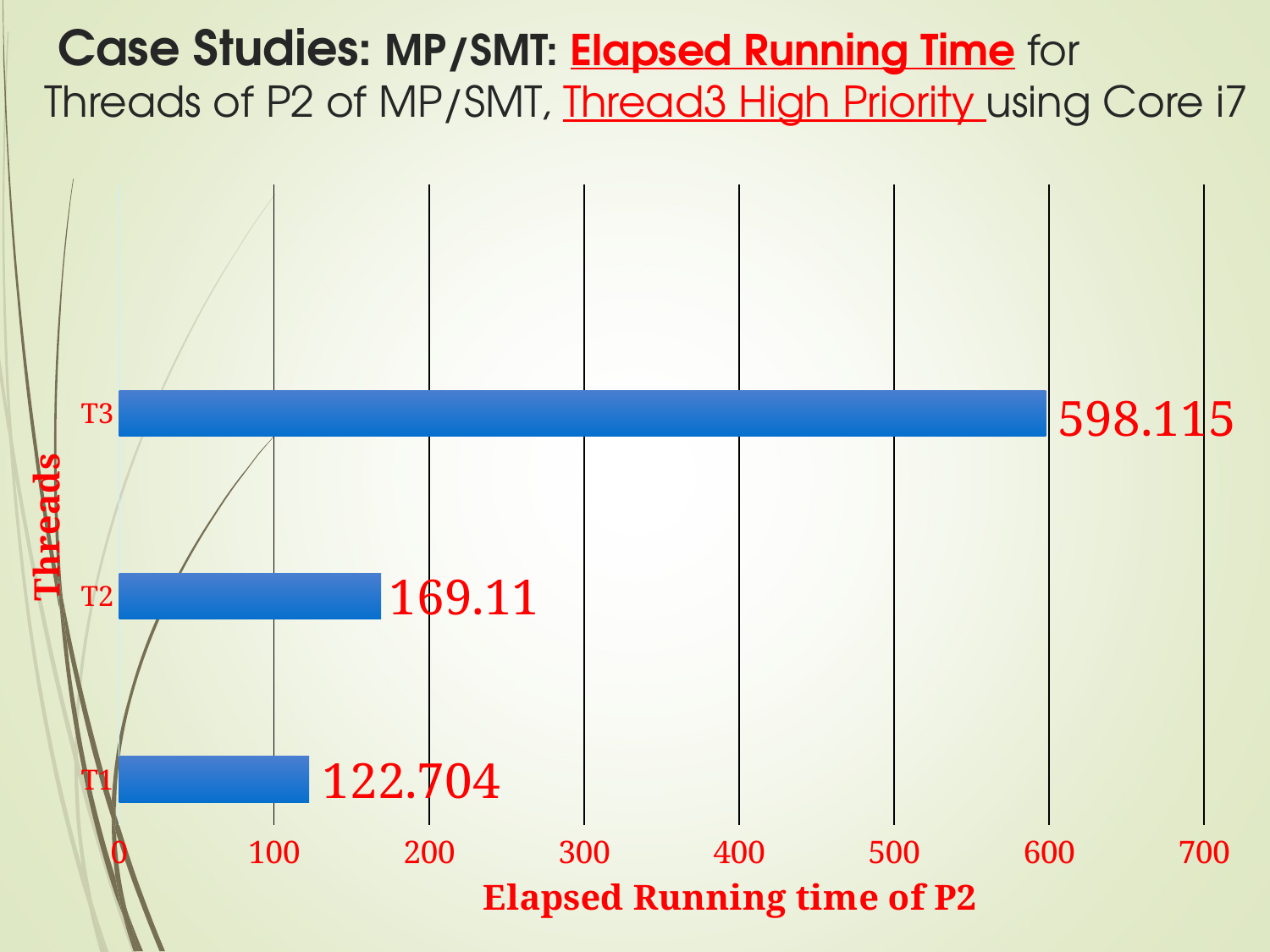

# Case Studies: MP/SMT: Elapsed Running Time for Threads of P2 of MP/SMT, Thread3 High Priority using Core i7

### Chart

| Category |  |
|---|---|
| T1 | 122.704 |
|  | None |
| T2 | 169.11 |
|  | None |
| T3 | 598.115 |